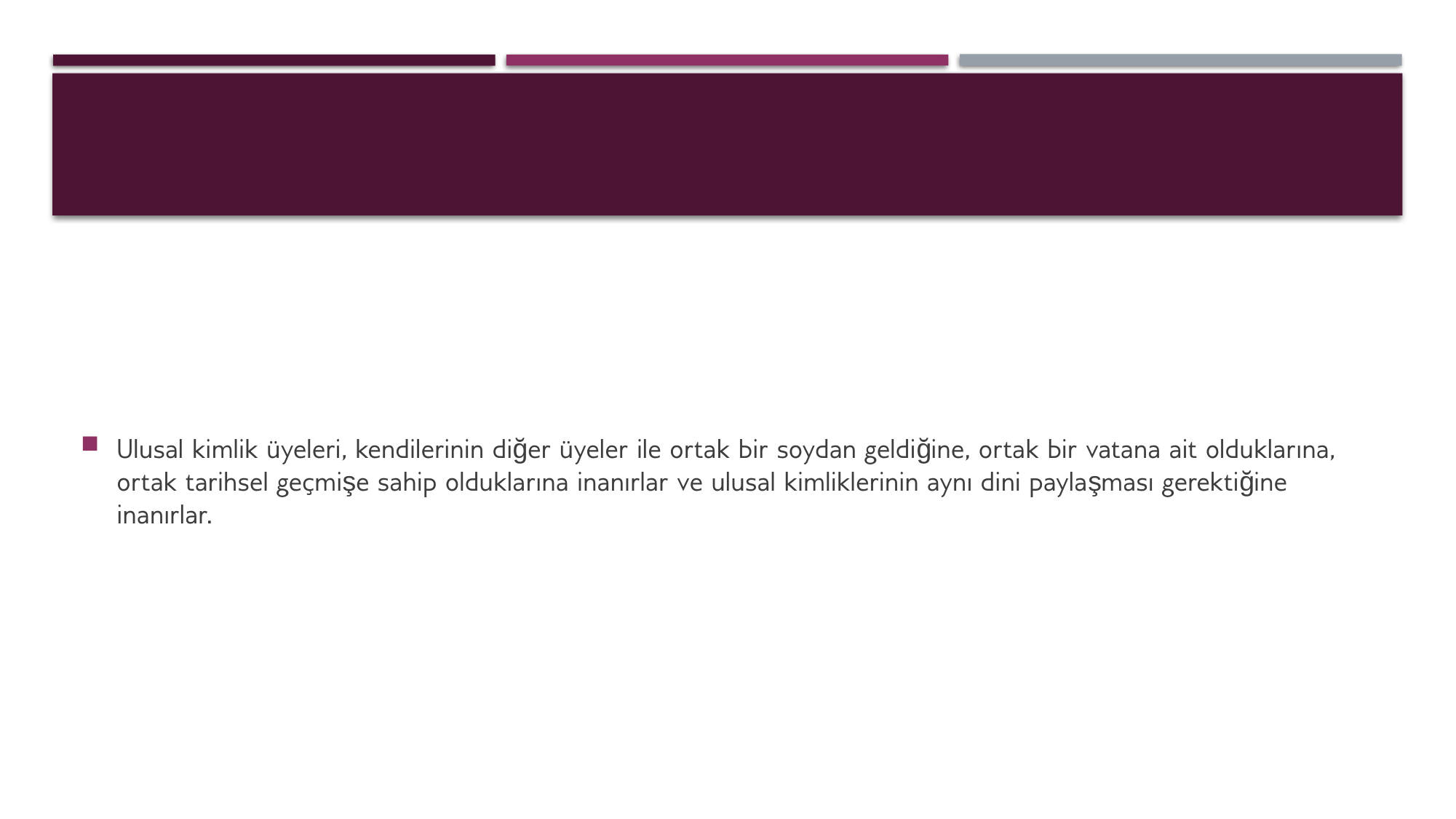

#
Ulusal kimlik üyeleri, kendilerinin diğer üyeler ile ortak bir soydan geldiğine, ortak bir vatana ait olduklarına, ortak tarihsel geçmişe sahip olduklarına inanırlar ve ulusal kimliklerinin aynı dini paylaşması gerektiğine inanırlar.